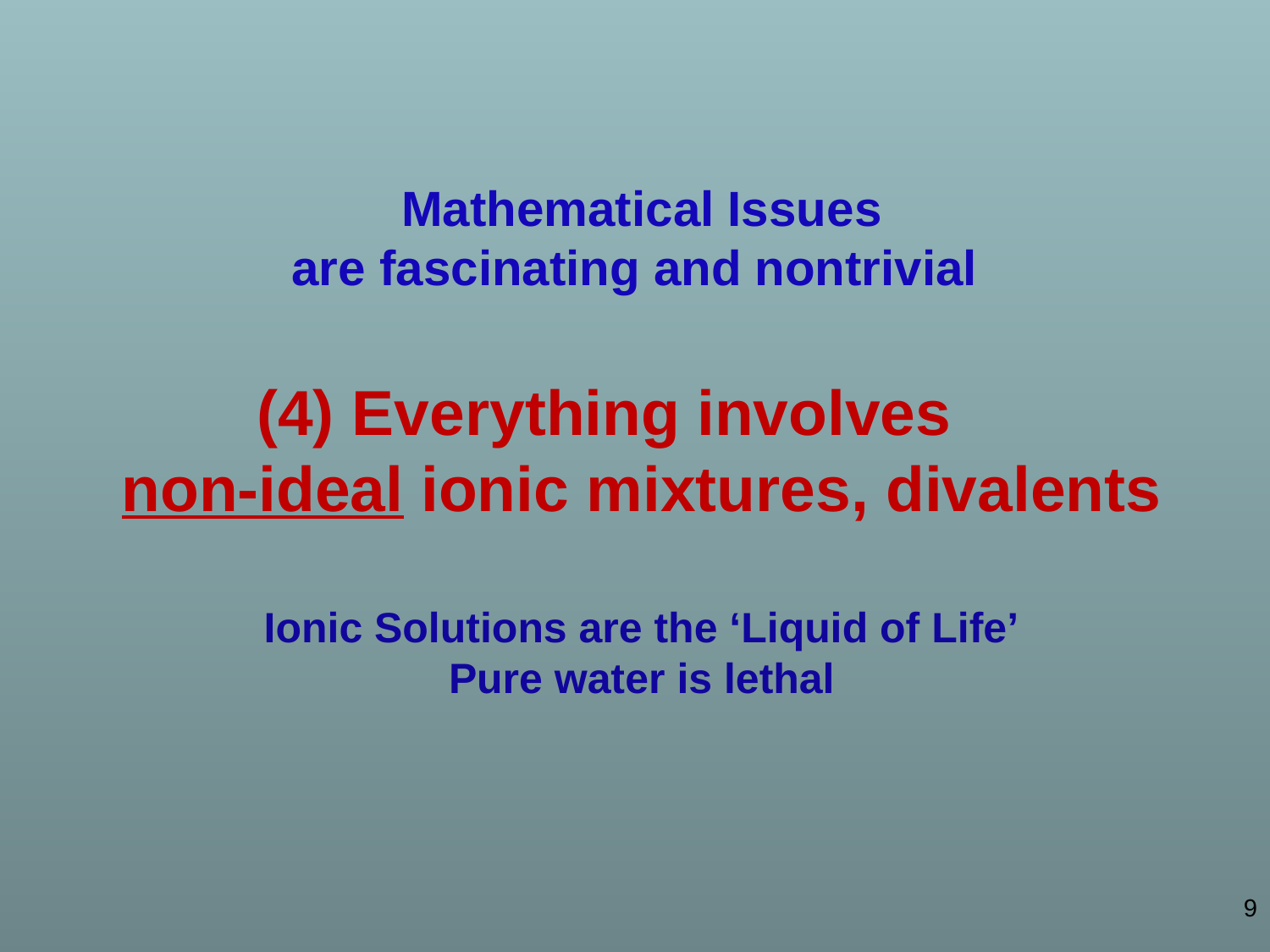

Mathematical Issues
are fascinating and nontrivial

       (4) Everything involves
non-ideal ionic mixtures, divalents

Ionic Solutions are the ‘Liquid of Life’
Pure water is lethal

9